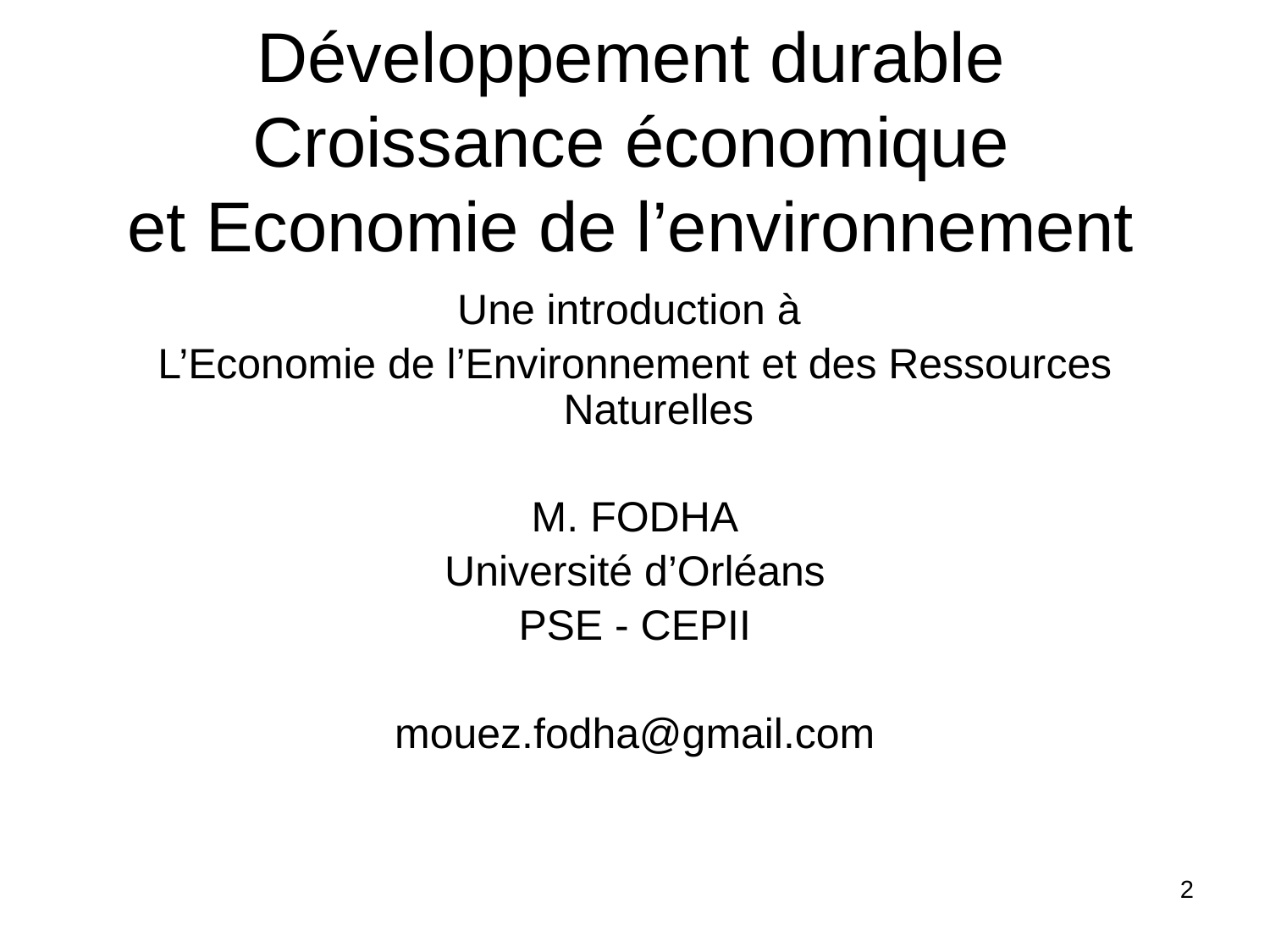

# Développement durable Croissance économique et Economie de l’environnement

Une introduction à
L’Economie de l’Environnement et des Ressources Naturelles

M. FODHA
Université d’Orléans
PSE - CEPII

mouez.fodha@gmail.com

2